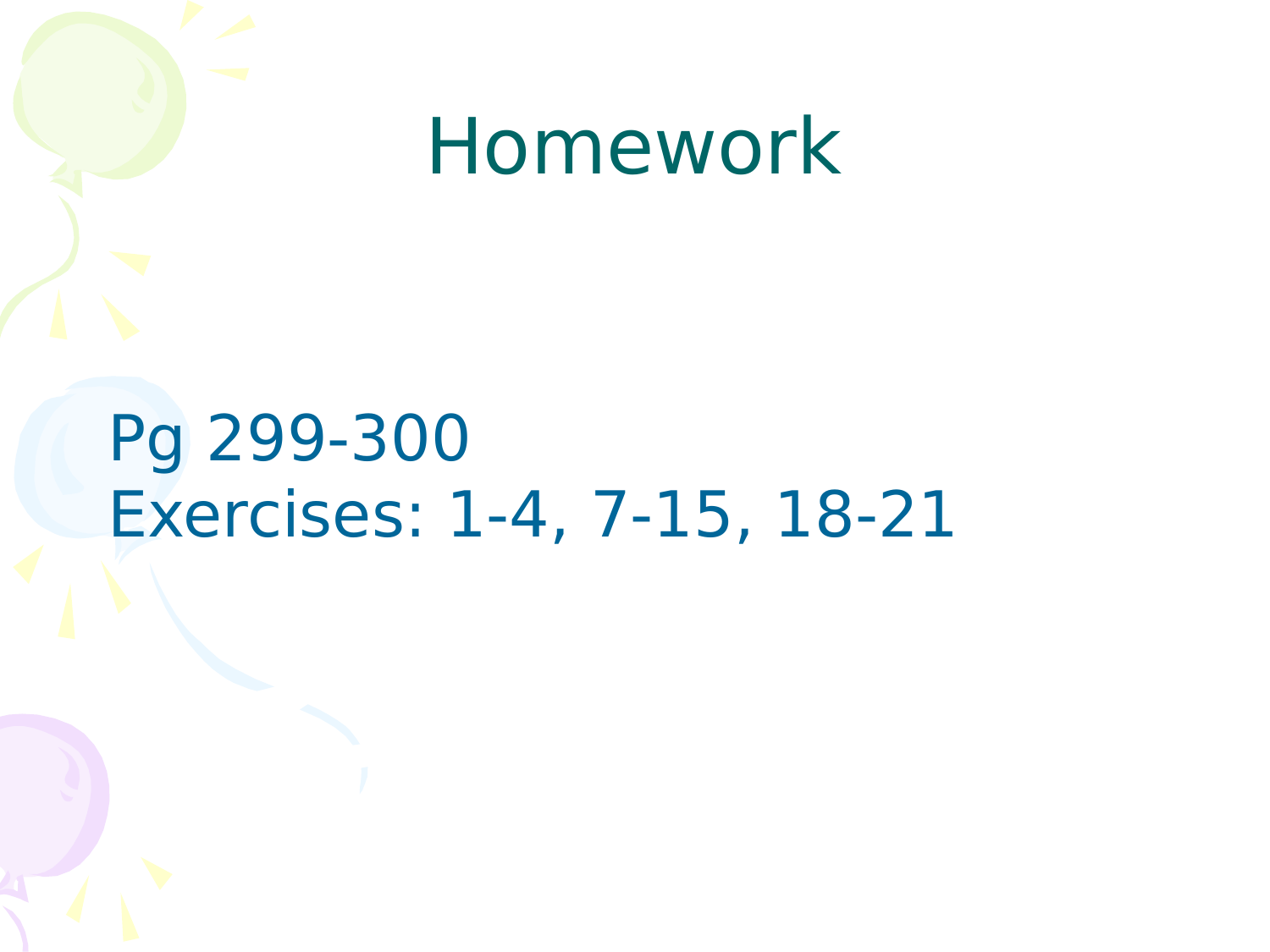

# Homework
Pg 299-300
Exercises: 1-4, 7-15, 18-21